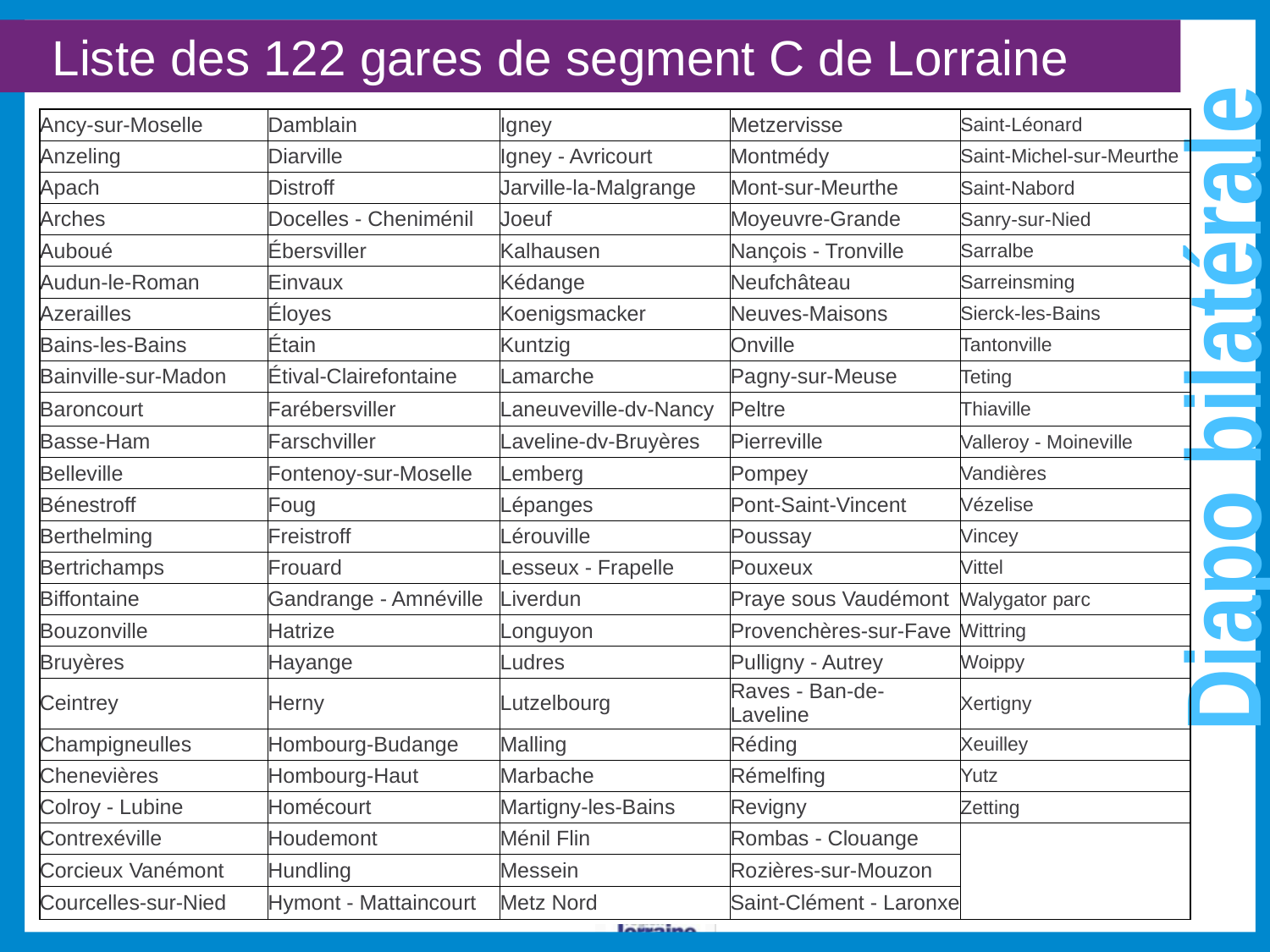

Diapo bilatérale

	Liste des 122 gares de segment C de Lorraine
| Ancy-sur-Moselle | Damblain | Igney | Metzervisse | Saint-Léonard |
| --- | --- | --- | --- | --- |
| Anzeling | Diarville | Igney - Avricourt | Montmédy | Saint-Michel-sur-Meurthe |
| Apach | Distroff | Jarville-la-Malgrange | Mont-sur-Meurthe | Saint-Nabord |
| Arches | Docelles - Cheniménil | Joeuf | Moyeuvre-Grande | Sanry-sur-Nied |
| Auboué | Ébersviller | Kalhausen | Nançois - Tronville | Sarralbe |
| Audun-le-Roman | Einvaux | Kédange | Neufchâteau | Sarreinsming |
| Azerailles | Éloyes | Koenigsmacker | Neuves-Maisons | Sierck-les-Bains |
| Bains-les-Bains | Étain | Kuntzig | Onville | Tantonville |
| Bainville-sur-Madon | Étival-Clairefontaine | Lamarche | Pagny-sur-Meuse | Teting |
| Baroncourt | Farébersviller | Laneuveville-dv-Nancy | Peltre | Thiaville |
| Basse-Ham | Farschviller | Laveline-dv-Bruyères | Pierreville | Valleroy - Moineville |
| Belleville | Fontenoy-sur-Moselle | Lemberg | Pompey | Vandières |
| Bénestroff | Foug | Lépanges | Pont-Saint-Vincent | Vézelise |
| Berthelming | Freistroff | Lérouville | Poussay | Vincey |
| Bertrichamps | Frouard | Lesseux - Frapelle | Pouxeux | Vittel |
| Biffontaine | Gandrange - Amnéville | Liverdun | Praye sous Vaudémont | Walygator parc |
| Bouzonville | Hatrize | Longuyon | Provenchères-sur-Fave | Wittring |
| Bruyères | Hayange | Ludres | Pulligny - Autrey | Woippy |
| Ceintrey | Herny | Lutzelbourg | Raves - Ban-de-Laveline | Xertigny |
| Champigneulles | Hombourg-Budange | Malling | Réding | Xeuilley |
| Chenevières | Hombourg-Haut | Marbache | Rémelfing | Yutz |
| Colroy - Lubine | Homécourt | Martigny-les-Bains | Revigny | Zetting |
| Contrexéville | Houdemont | Ménil Flin | Rombas - Clouange |  |
| Corcieux Vanémont | Hundling | Messein | Rozières-sur-Mouzon |  |
| Courcelles-sur-Nied | Hymont - Mattaincourt | Metz Nord | Saint-Clément - Laronxe |  |